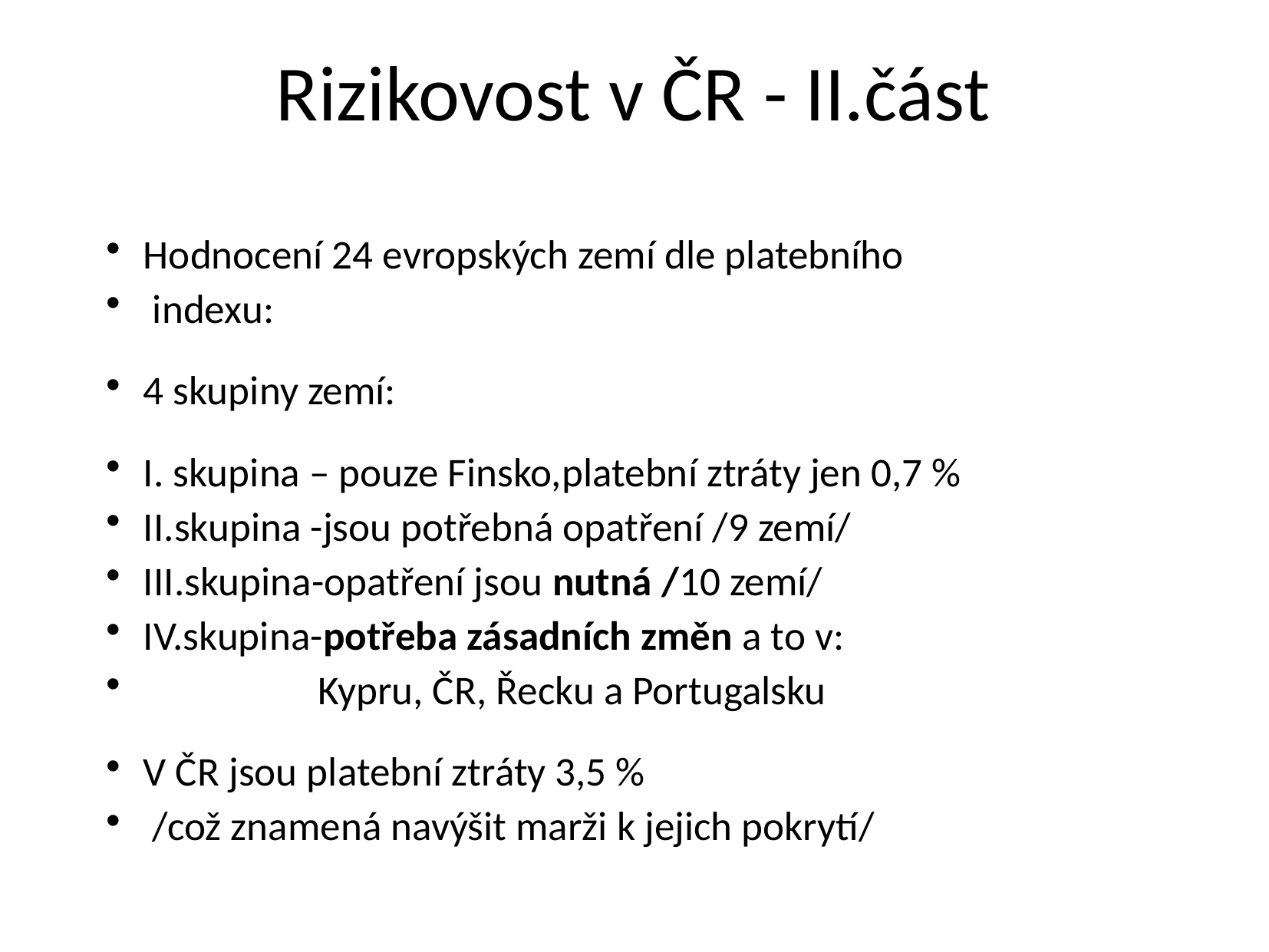

# Rizikovost v ČR - II.část
Hodnocení 24 evropských zemí dle platebního

 indexu:

4 skupiny zemí:

I. skupina – pouze Finsko,platební ztráty jen 0,7 %

II.skupina -jsou potřebná opatření /9 zemí/

III.skupina-opatření jsou nutná /10 zemí/

IV.skupina-potřeba zásadních změn a to v:

                   Kypru, ČR, Řecku a Portugalsku

V ČR jsou platební ztráty 3,5 %

 /což znamená navýšit marži k jejich pokrytí/